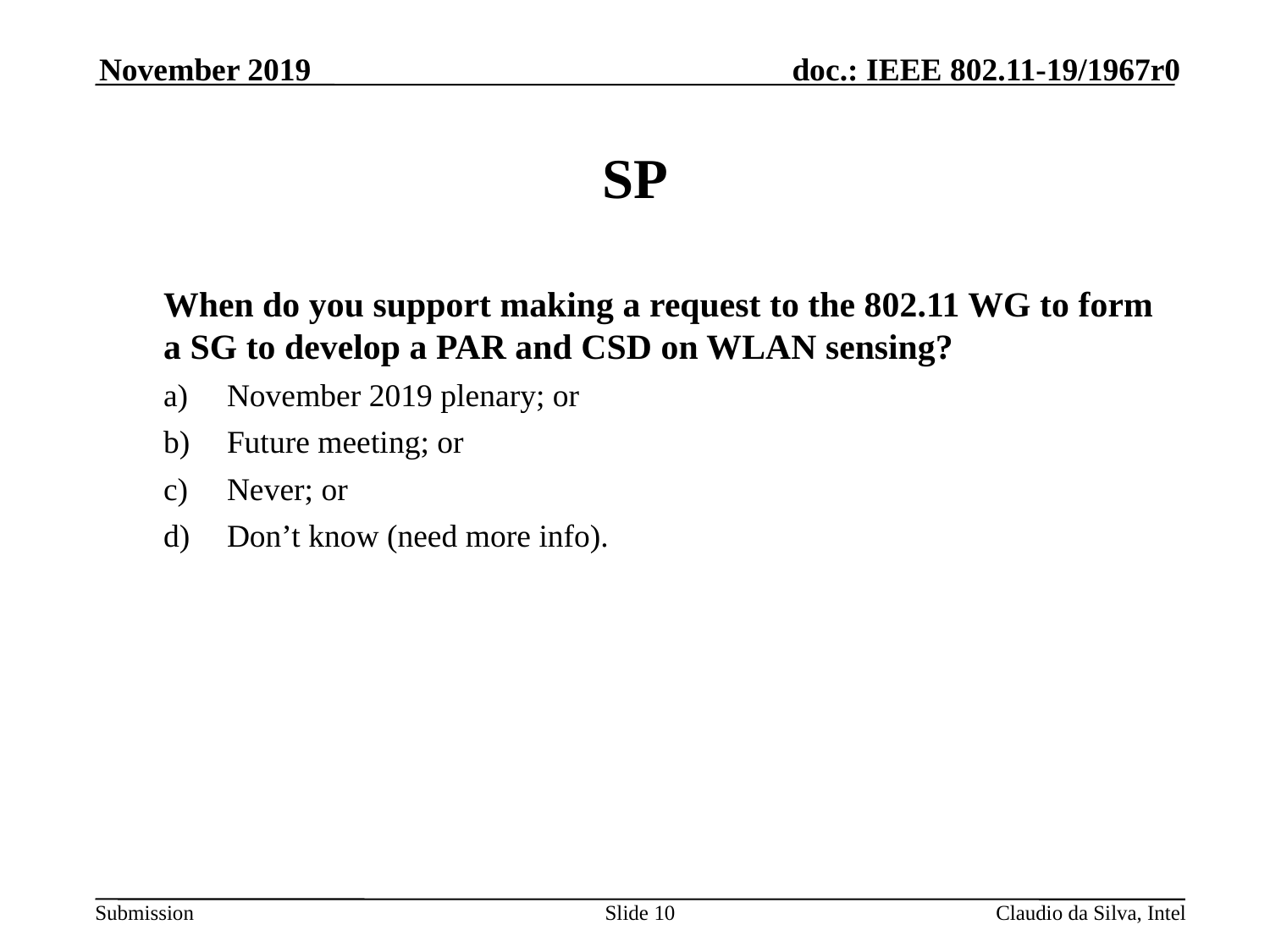

November 2019
# SP
When do you support making a request to the 802.11 WG to form a SG to develop a PAR and CSD on WLAN sensing?
November 2019 plenary; or
Future meeting; or
Never; or
Don’t know (need more info).

Slide 10
Claudio da Silva, Intel